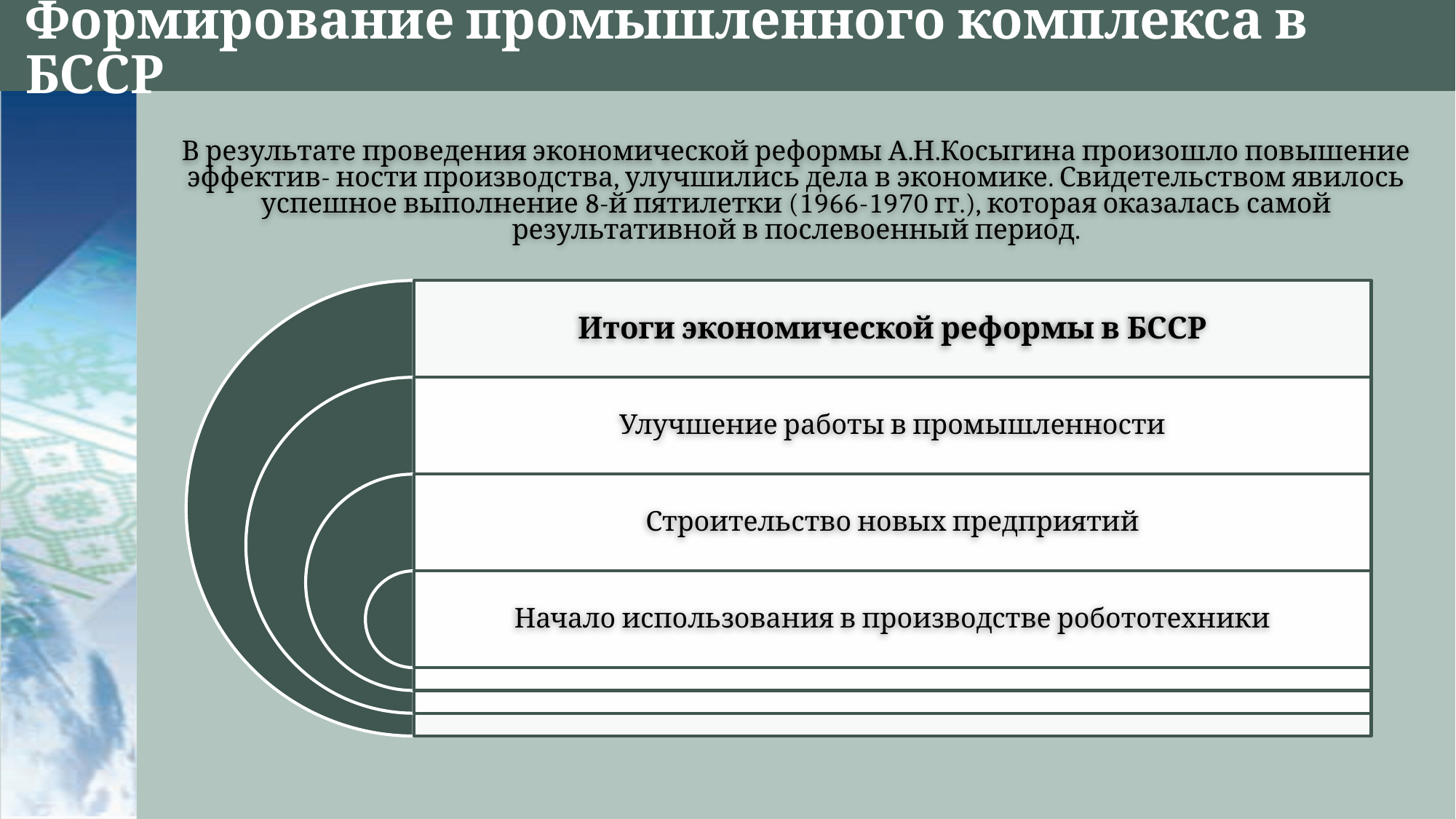

# Формирование промышленного комплекса в БССР
В результате проведения экономической реформы А.Н.Косыгина произошло повышение эффектив- ности производства, улучшились дела в экономике. Свидетельством явилось успешное выполнение 8-й пятилетки (1966-1970 гг.), которая оказалась самой результативной в послевоенный период.

Итоги экономической реформы в БССР

Улучшение работы в промышленности

Строительство новых предприятий

Начало использования в производстве робототехники